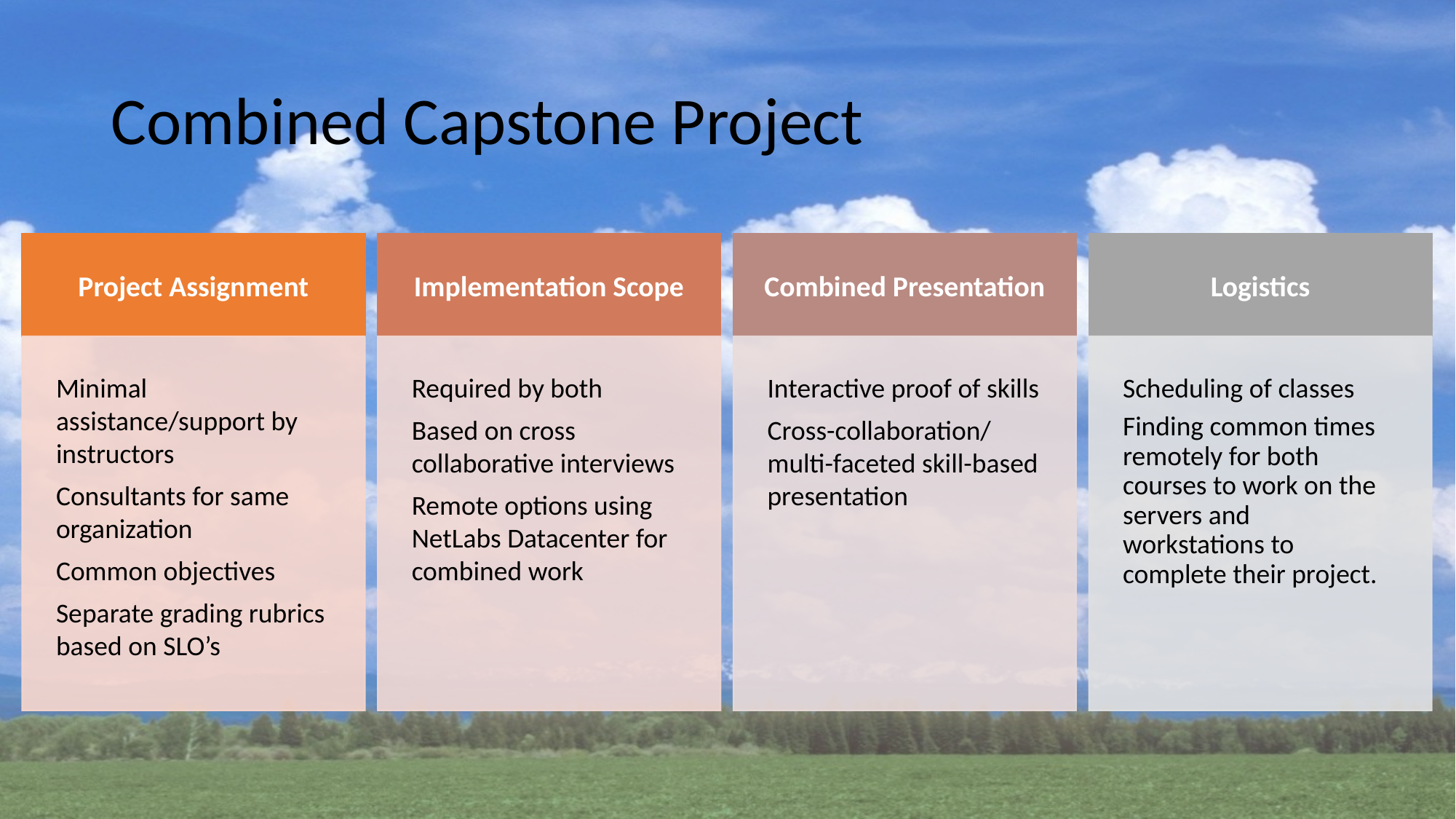

# Combined Capstone Project
Project Assignment
Minimal assistance/support by instructors
Consultants for same organization
Common objectives
Separate grading rubrics based on SLO’s
Implementation Scope
Required by both
Based on cross collaborative interviews
Remote options using NetLabs Datacenter for combined work
Combined Presentation
Interactive proof of skills
Cross-collaboration/multi-faceted skill-based presentation
Logistics
Scheduling of classes
Finding common times remotely for both courses to work on the servers and workstations to complete their project.